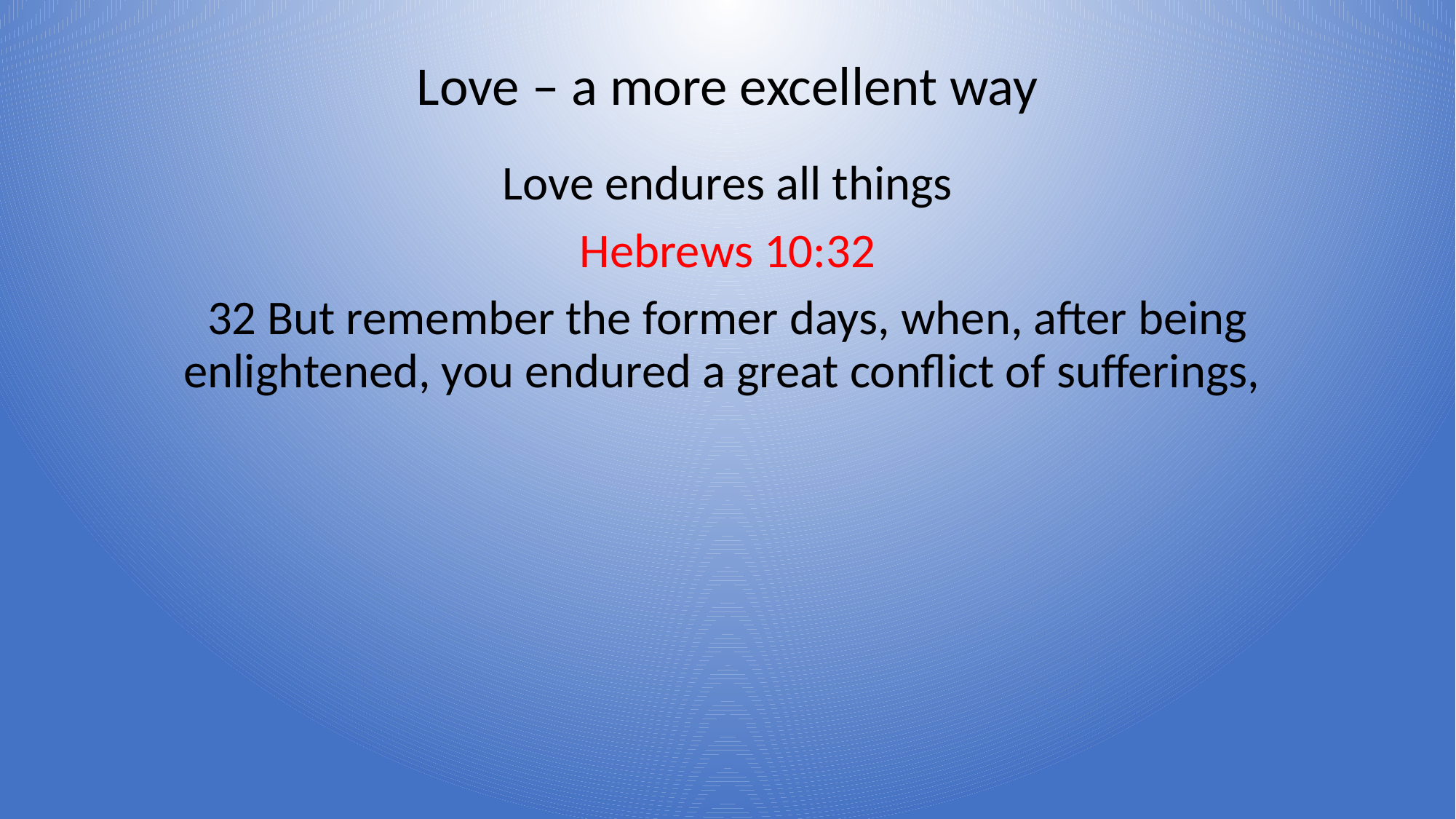

# Love – a more excellent way
Love endures all things
Hebrews 10:32
32 But remember the former days, when, after being enlightened, you endured a great conflict of sufferings,